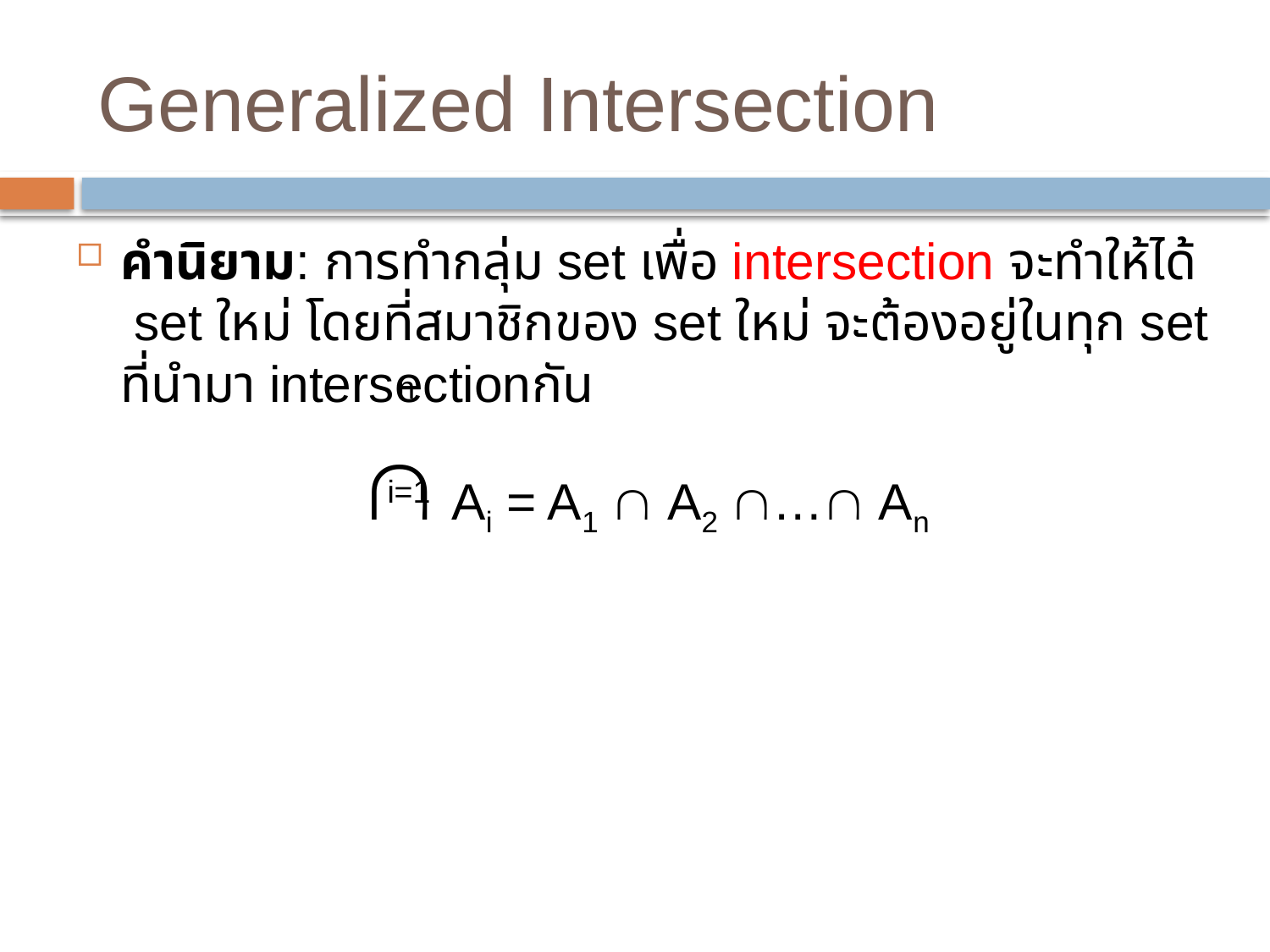

# Generalized Intersection
คำนิยาม: การทำกลุ่ม set เพื่อ intersection จะทำให้ได้ set ใหม่ โดยที่สมาชิกของ set ใหม่ จะต้องอยู่ในทุก set ที่นำมา intersectionกัน
∩ Ai = A1 ∩ A2 ∩…∩ An

n
i=1